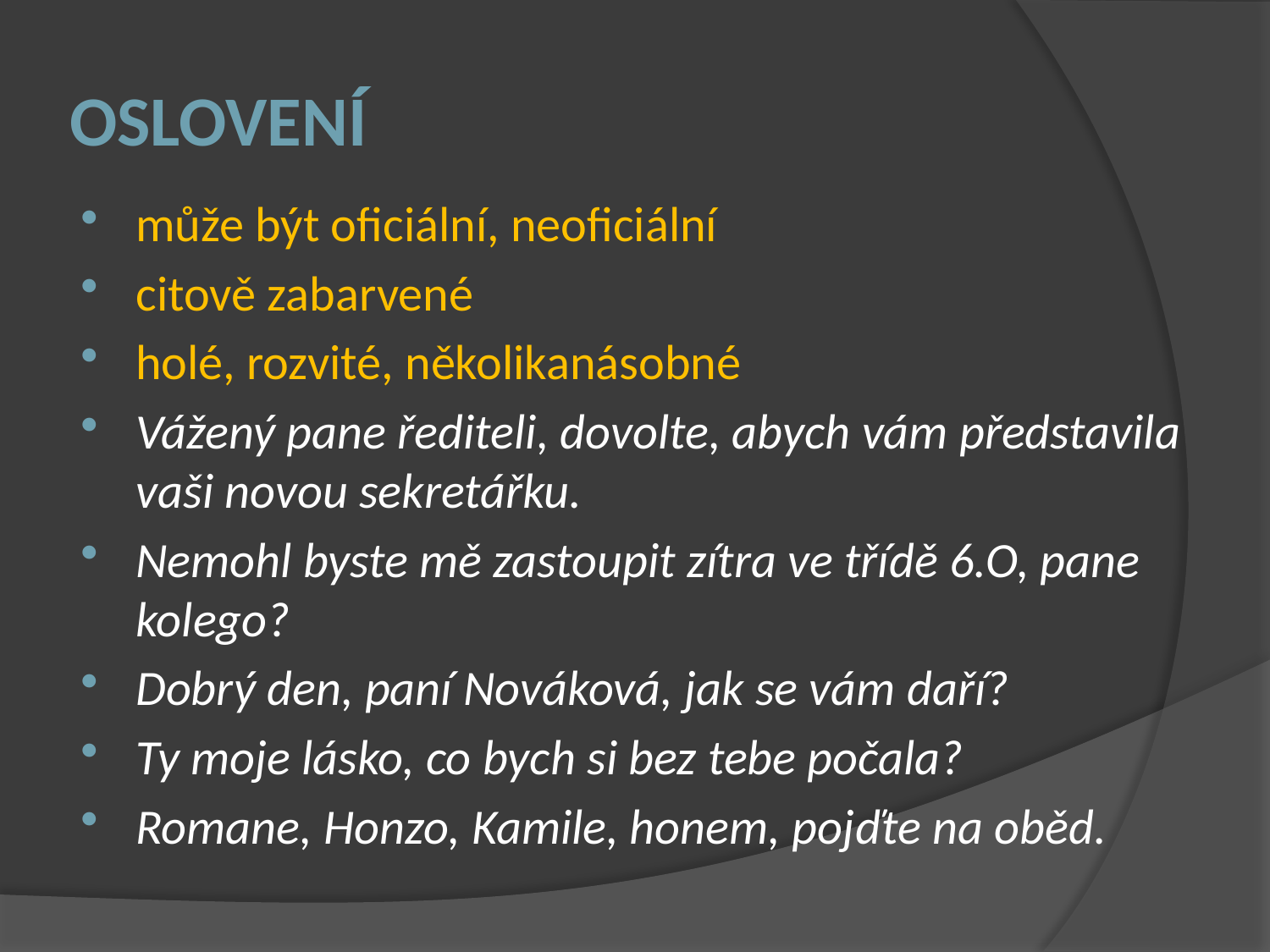

# Oslovení
může být oficiální, neoficiální
citově zabarvené
holé, rozvité, několikanásobné
Vážený pane řediteli, dovolte, abych vám představila vaši novou sekretářku.
Nemohl byste mě zastoupit zítra ve třídě 6.O, pane kolego?
Dobrý den, paní Nováková, jak se vám daří?
Ty moje lásko, co bych si bez tebe počala?
Romane, Honzo, Kamile, honem, pojďte na oběd.